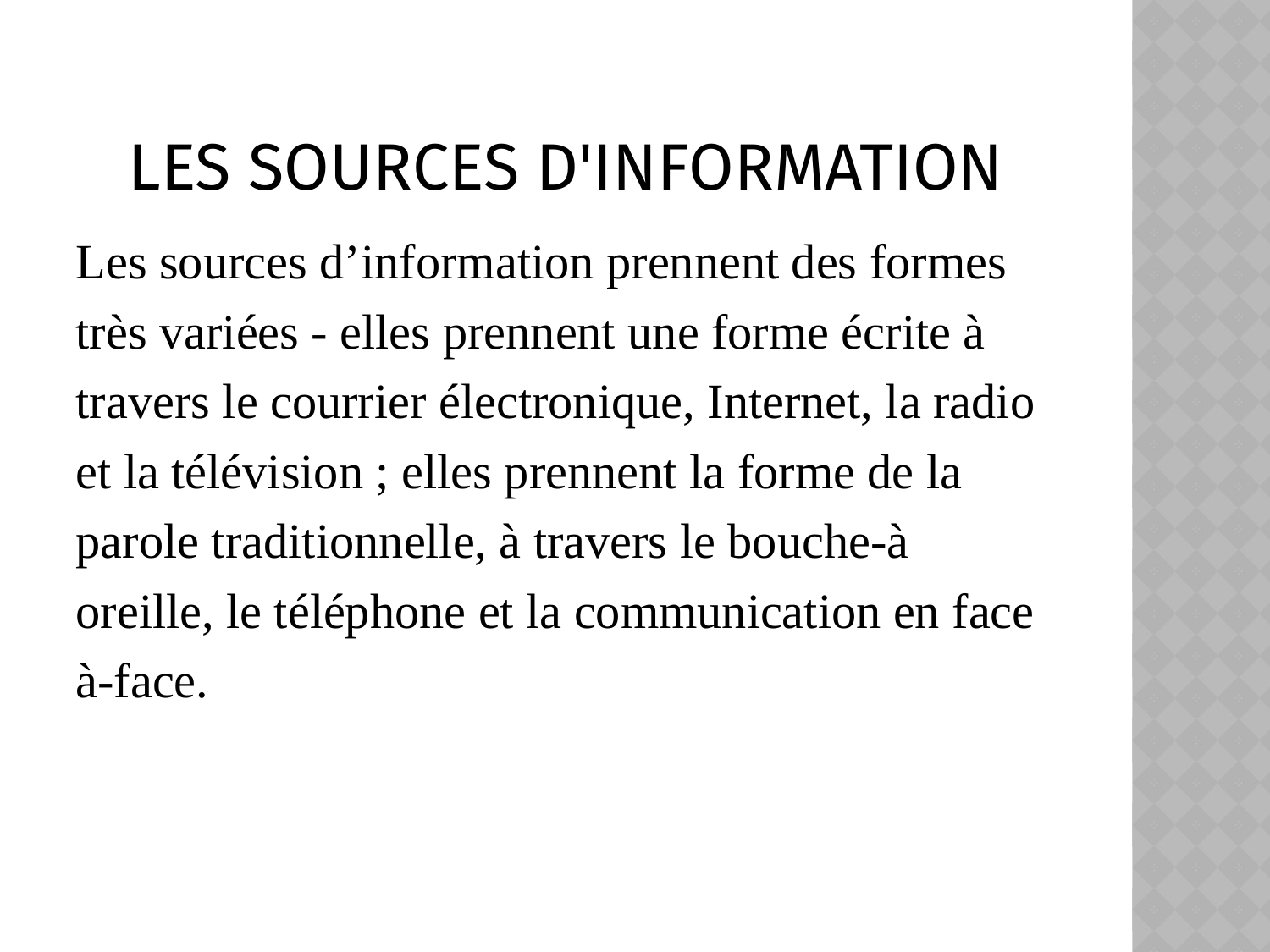

# les sources d'information
Les sources d’information prennent des formes
très variées - elles prennent une forme écrite à
travers le courrier électronique, Internet, la radio
et la télévision ; elles prennent la forme de la
parole traditionnelle, à travers le bouche-à
oreille, le téléphone et la communication en face
à-face.